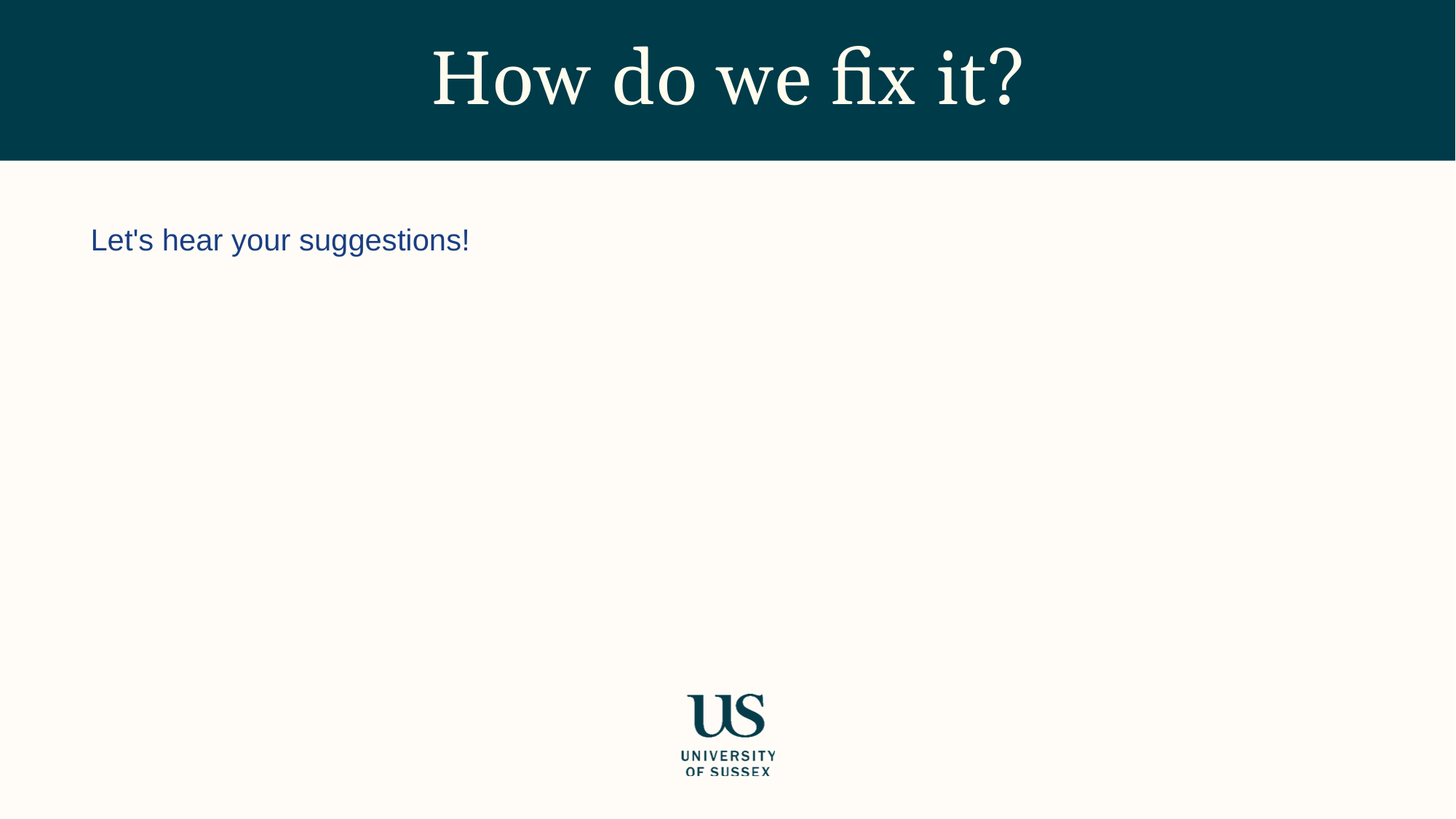

How do we fix it?
Let's hear your suggestions!
#